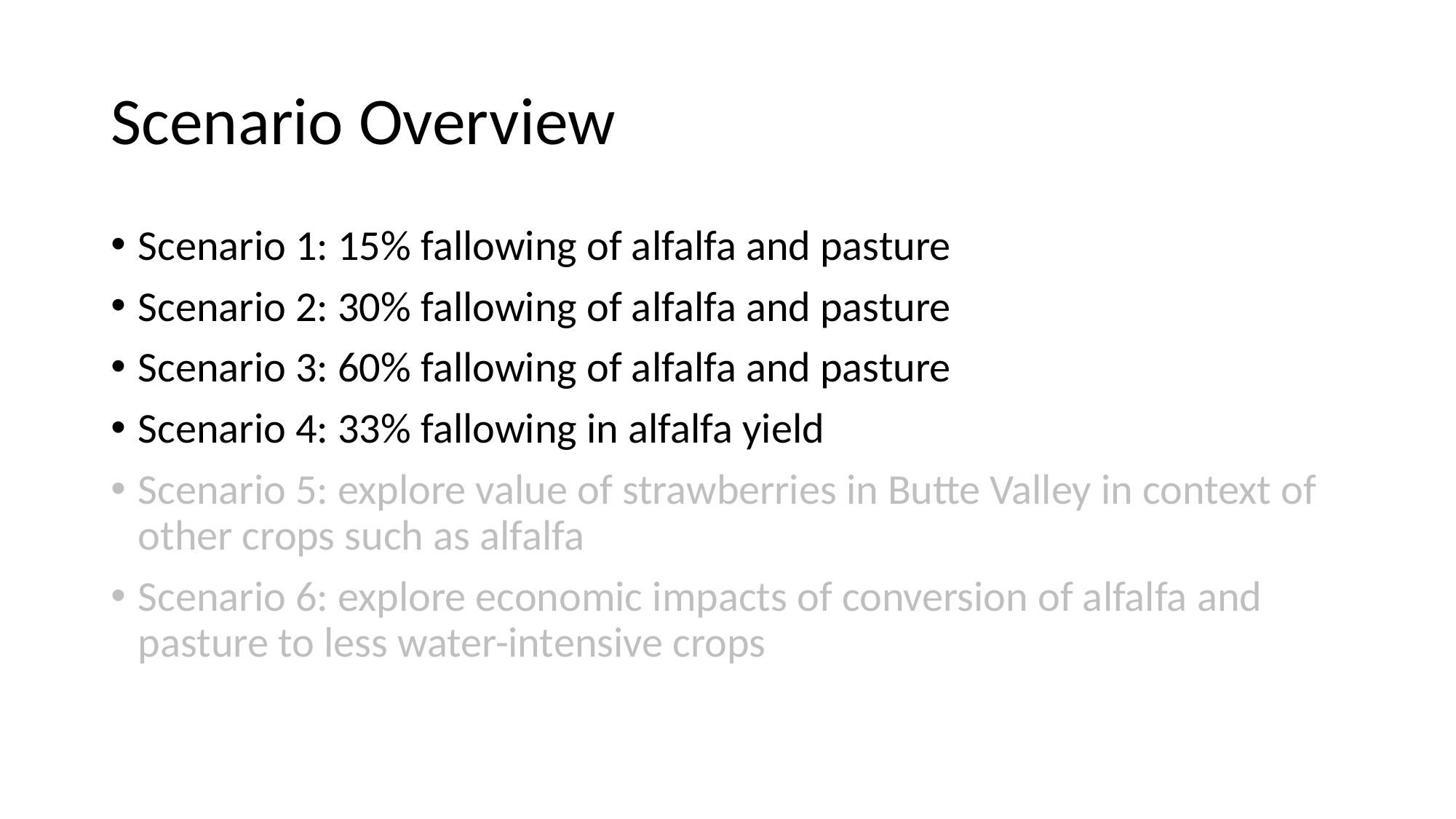

# Scenario Overview
Scenario 1: 15% fallowing of alfalfa and pasture
Scenario 2: 30% fallowing of alfalfa and pasture
Scenario 3: 60% fallowing of alfalfa and pasture
Scenario 4: 33% fallowing in alfalfa yield
Scenario 5: explore value of strawberries in Butte Valley in context of other crops such as alfalfa
Scenario 6: explore economic impacts of conversion of alfalfa and pasture to less water-intensive crops